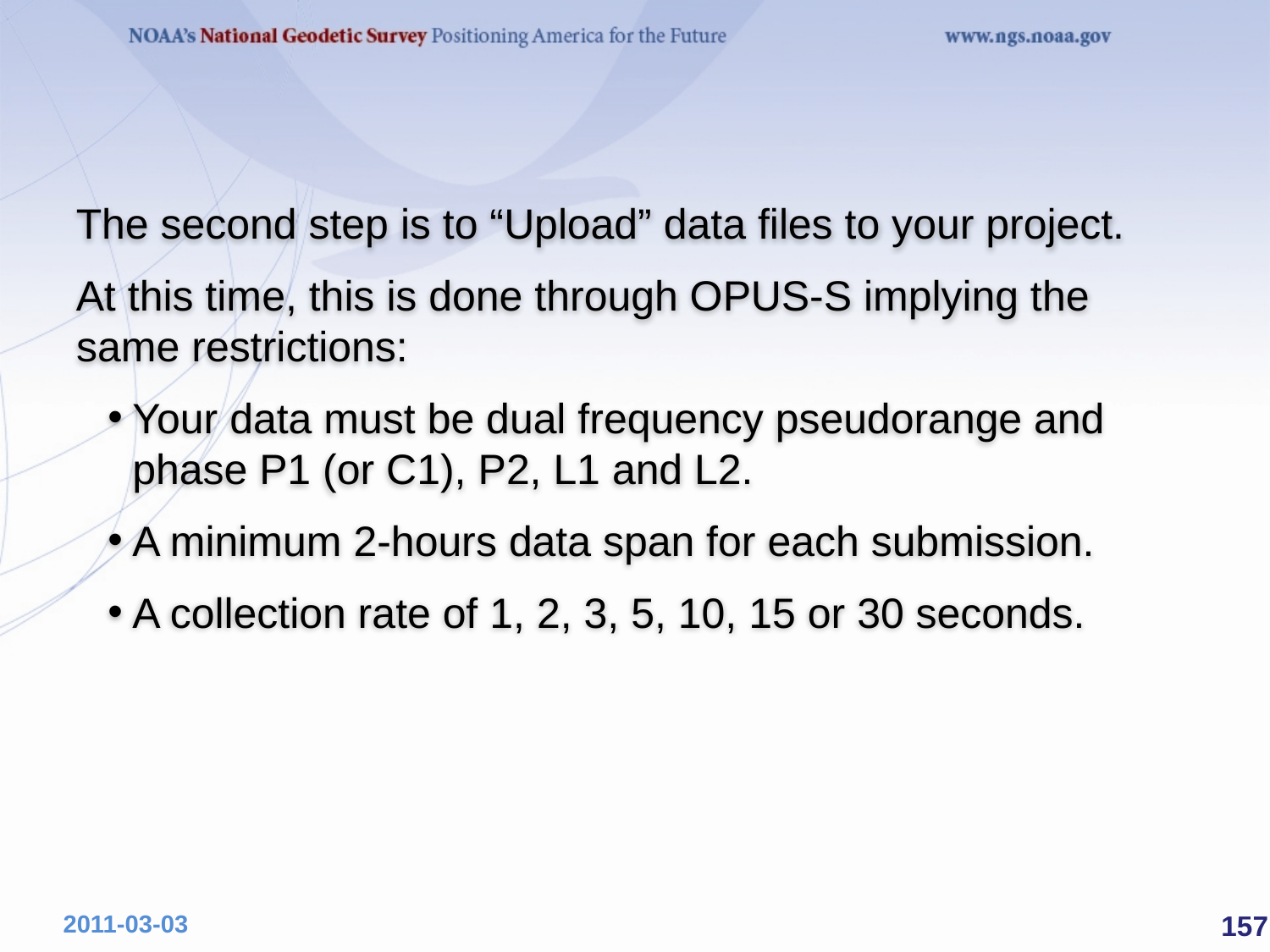

The second step is to “Upload” data files to your project.
At this time, this is done through OPUS-S implying the same restrictions:
Your data must be dual frequency pseudorange and phase P1 (or C1), P2, L1 and L2.
A minimum 2-hours data span for each submission.
A collection rate of 1, 2, 3, 5, 10, 15 or 30 seconds.

 157

2011-03-03